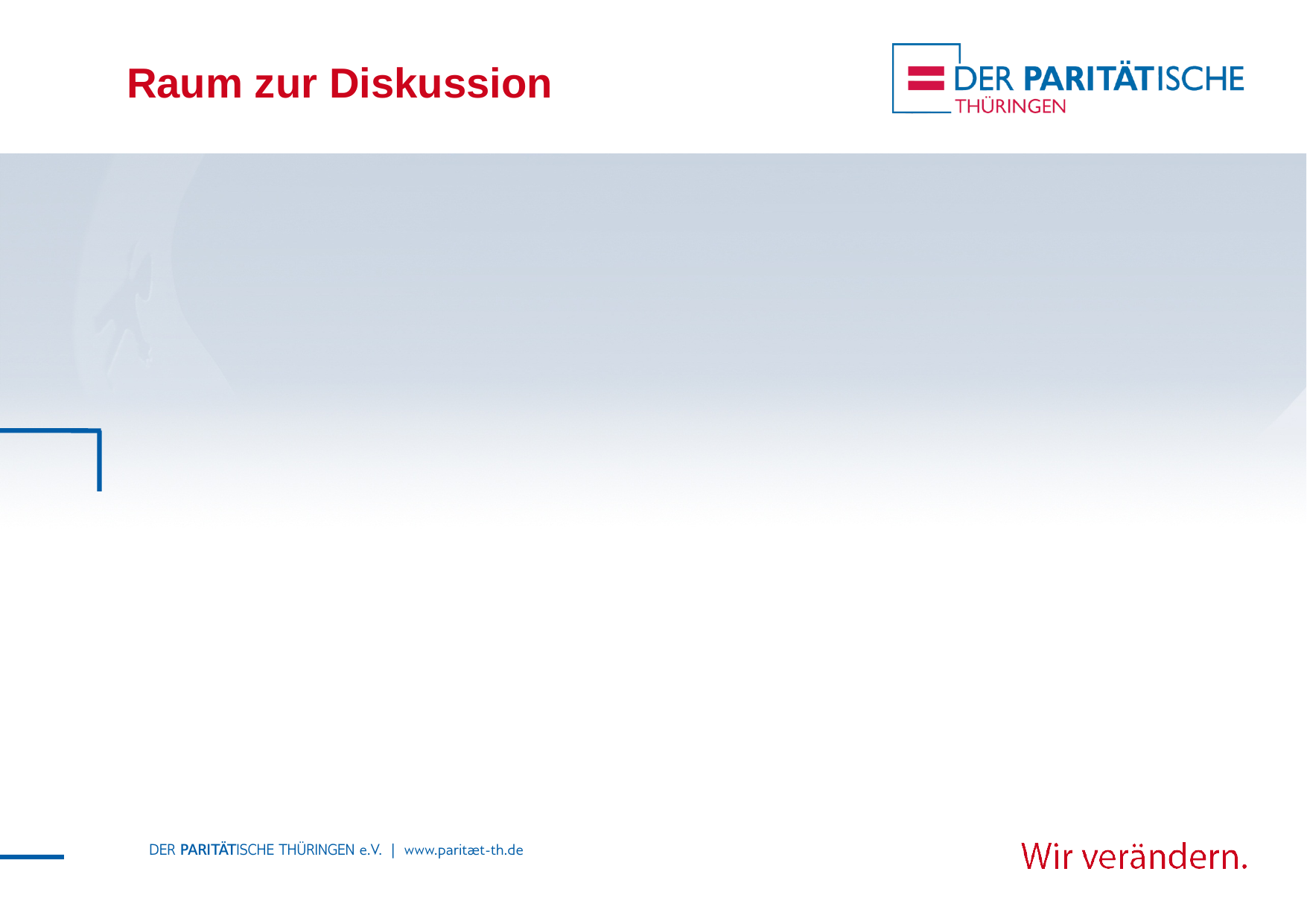

# Raum zur Diskussion

DER PARITÄTISCHE THÜRINGEN e.V.  |  www.paritaet-th.de